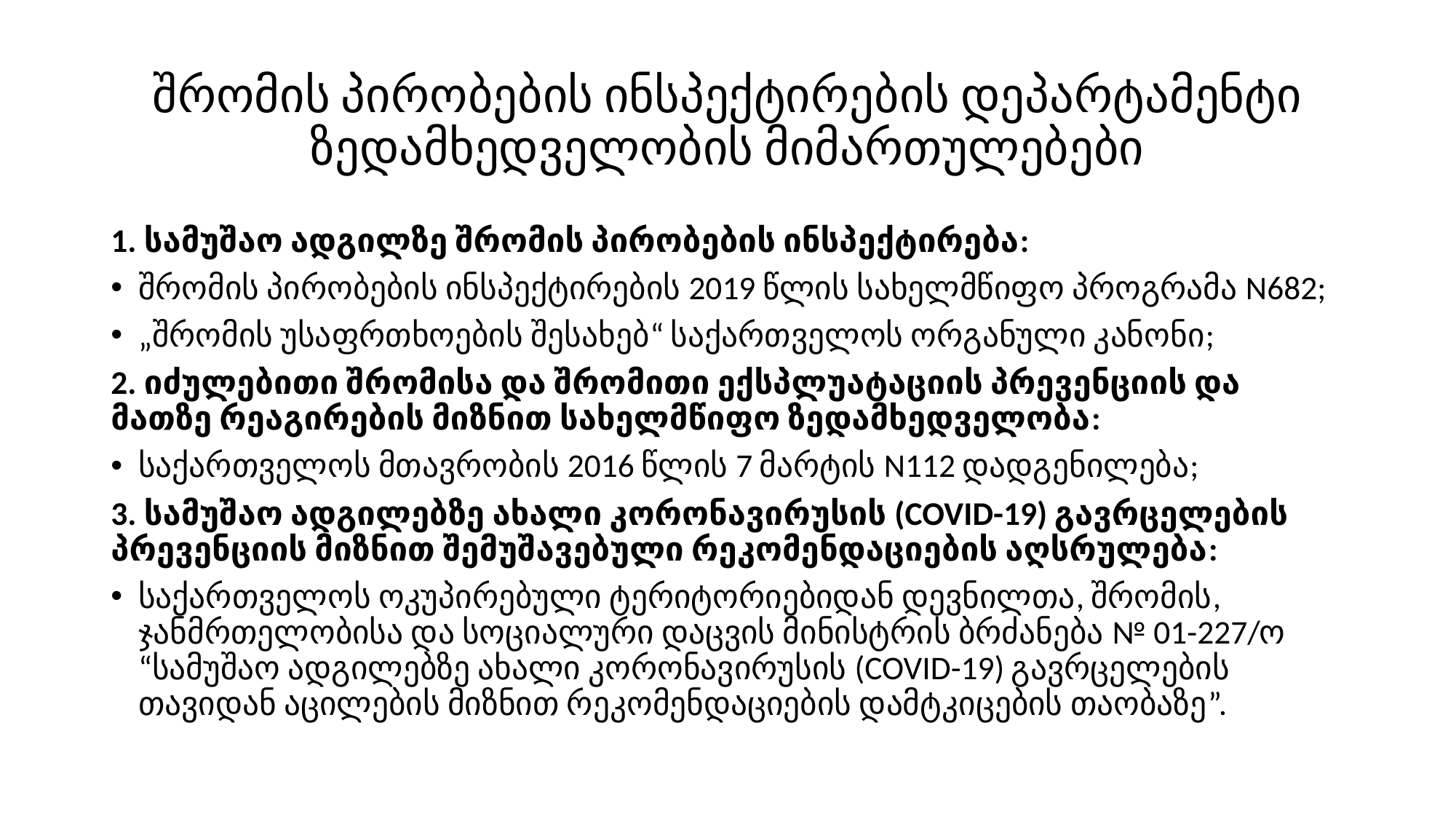

# შრომის პირობების ინსპექტირების დეპარტამენტი ზედამხედველობის მიმართულებები
1. სამუშაო ადგილზე შრომის პირობების ინსპექტირება:
შრომის პირობების ინსპექტირების 2019 წლის სახელმწიფო პროგრამა N682;
„შრომის უსაფრთხოების შესახებ“ საქართველოს ორგანული კანონი;
2. იძულებითი შრომისა და შრომითი ექსპლუატაციის პრევენციის და მათზე რეაგირების მიზნით სახელმწიფო ზედამხედველობა:
საქართველოს მთავრობის 2016 წლის 7 მარტის N112 დადგენილება;
3. სამუშაო ადგილებზე ახალი კორონავირუსის (COVID-19) გავრცელების პრევენციის მიზნით შემუშავებული რეკომენდაციების აღსრულება:
საქართველოს ოკუპირებული ტერიტორიებიდან დევნილთა, შრომის, ჯანმრთელობისა და სოციალური დაცვის მინისტრის ბრძანება № 01-227/ო “სამუშაო ადგილებზე ახალი კორონავირუსის (COVID-19) გავრცელების თავიდან აცილების მიზნით რეკომენდაციების დამტკიცების თაობაზე”.